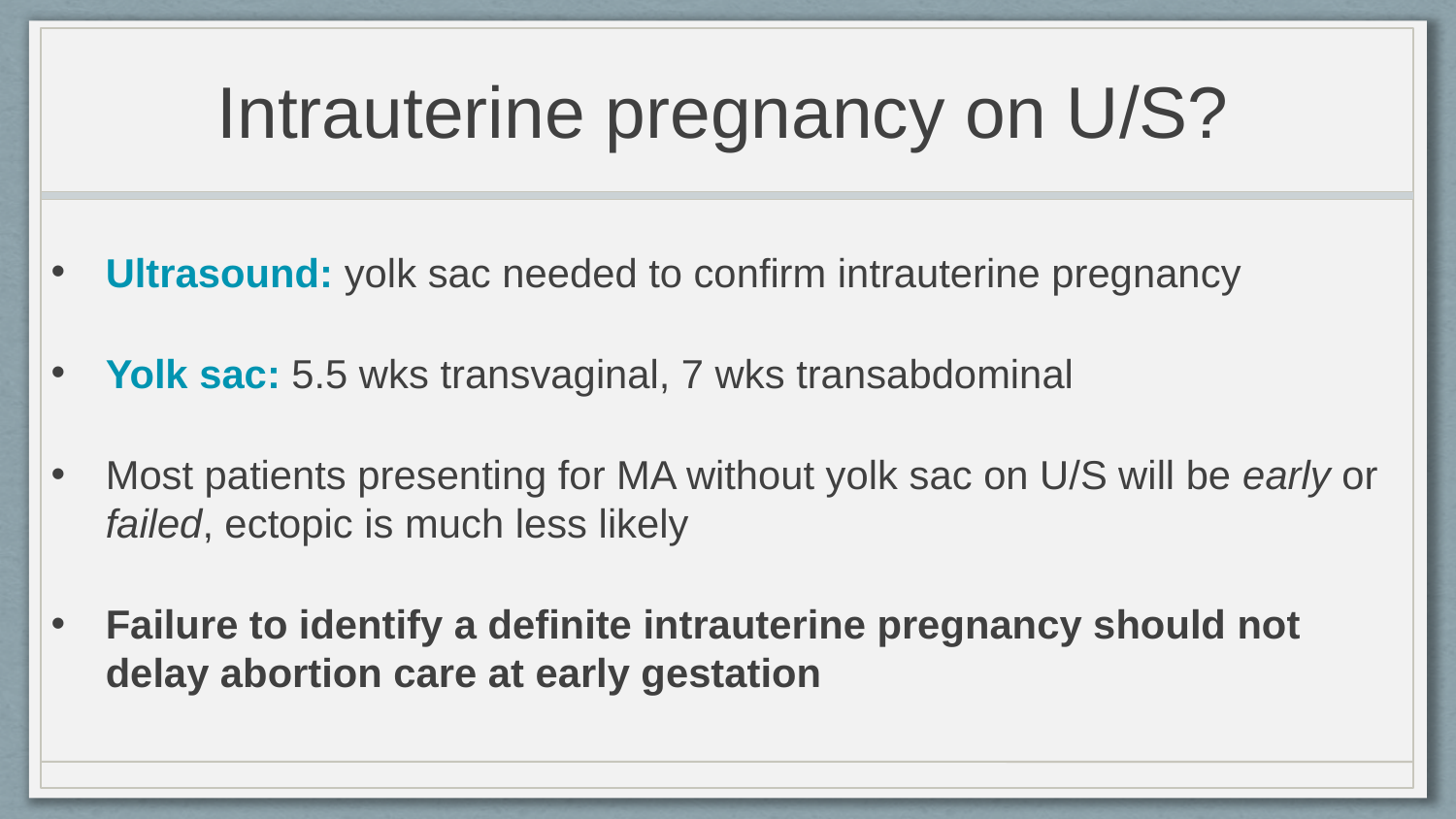

# Intrauterine pregnancy on U/S?
Ultrasound: yolk sac needed to confirm intrauterine pregnancy
Yolk sac: 5.5 wks transvaginal, 7 wks transabdominal
Most patients presenting for MA without yolk sac on U/S will be early or failed, ectopic is much less likely
Failure to identify a definite intrauterine pregnancy should not delay abortion care at early gestation